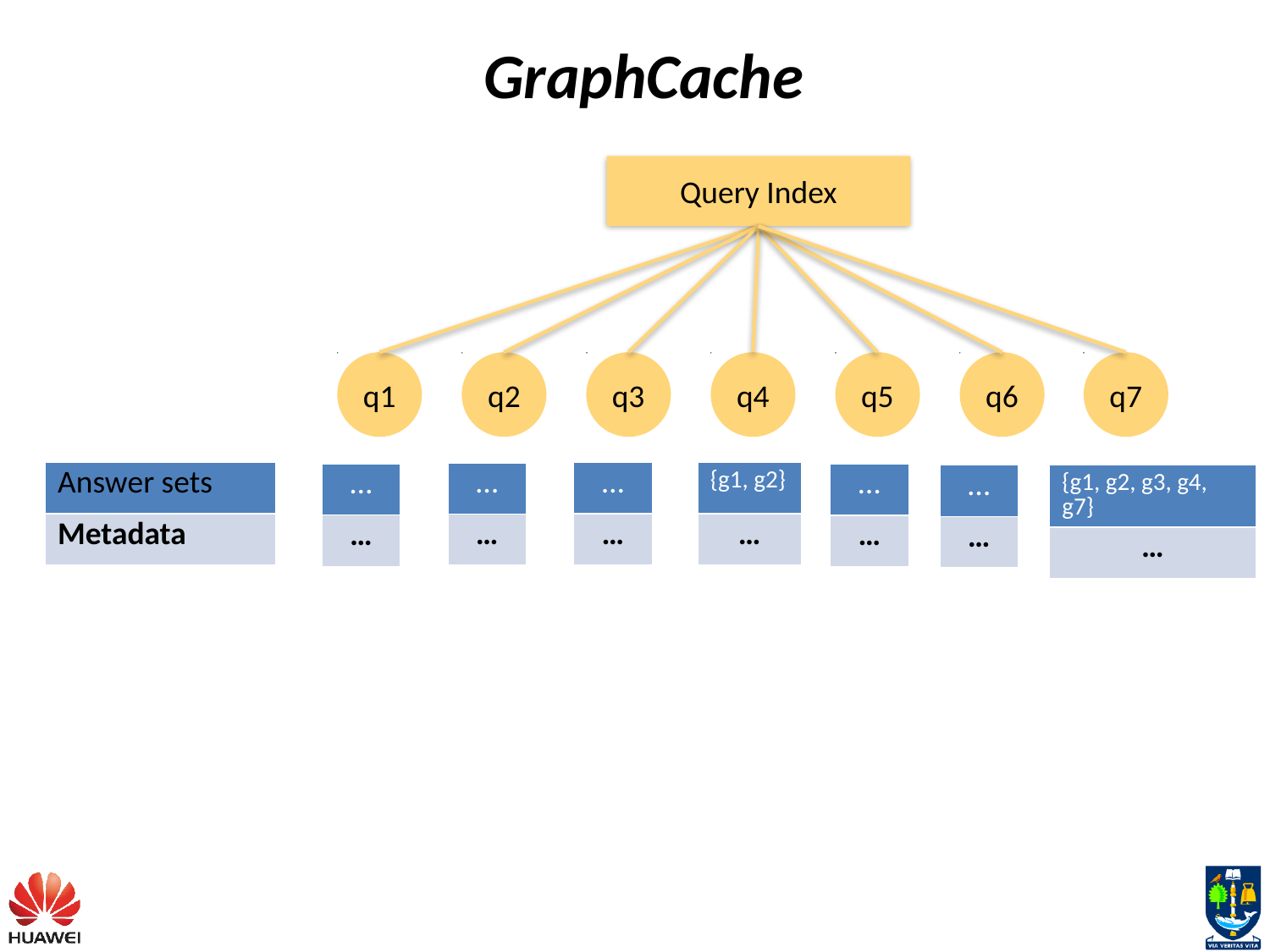

GraphCache
Query Index
q1
q2
q3
q4
q5
q6
q7
| Answer sets |
| --- |
| Metadata |
| … |
| --- |
| … |
| {g1, g2} |
| --- |
| … |
| … |
| --- |
| … |
| … |
| --- |
| … |
| … |
| --- |
| … |
| … |
| --- |
| … |
| {g1, g2, g3, g4, g7} |
| --- |
| … |